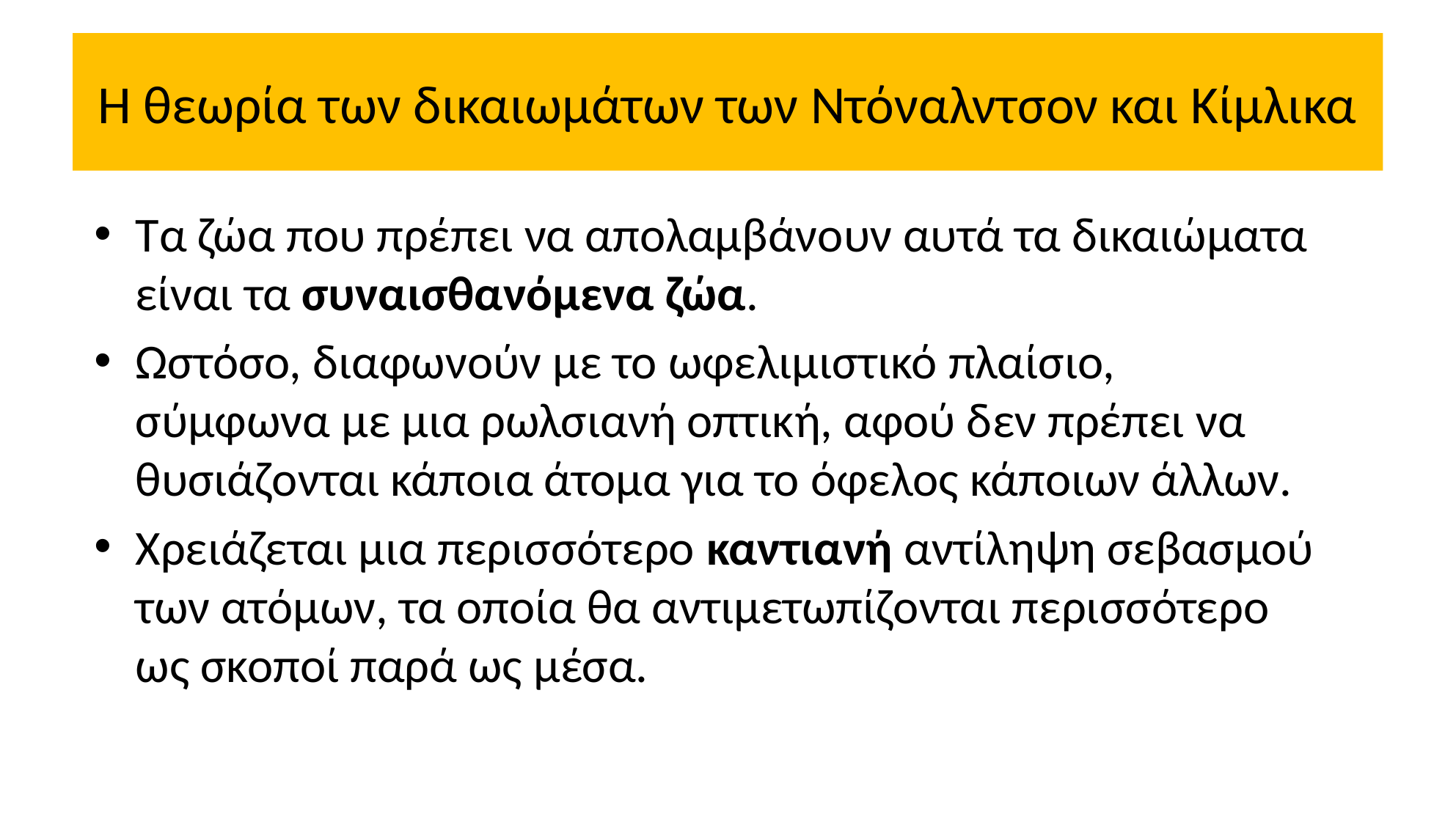

# Η θεωρία των δικαιωμάτων των Ντόναλντσον και Κίμλικα
Τα ζώα που πρέπει να απολαμβάνουν αυτά τα δικαιώματα είναι τα συναισθανόμενα ζώα.
Ωστόσο, διαφωνούν με το ωφελιμιστικό πλαίσιο, σύμφωνα με μια ρωλσιανή οπτική, αφού δεν πρέπει να θυσιάζονται κάποια άτομα για το όφελος κάποιων άλλων.
Χρειάζεται μια περισσότερο καντιανή αντίληψη σεβασμού των ατόμων, τα οποία θα αντιμετωπίζονται περισσότερο ως σκοποί παρά ως μέσα.